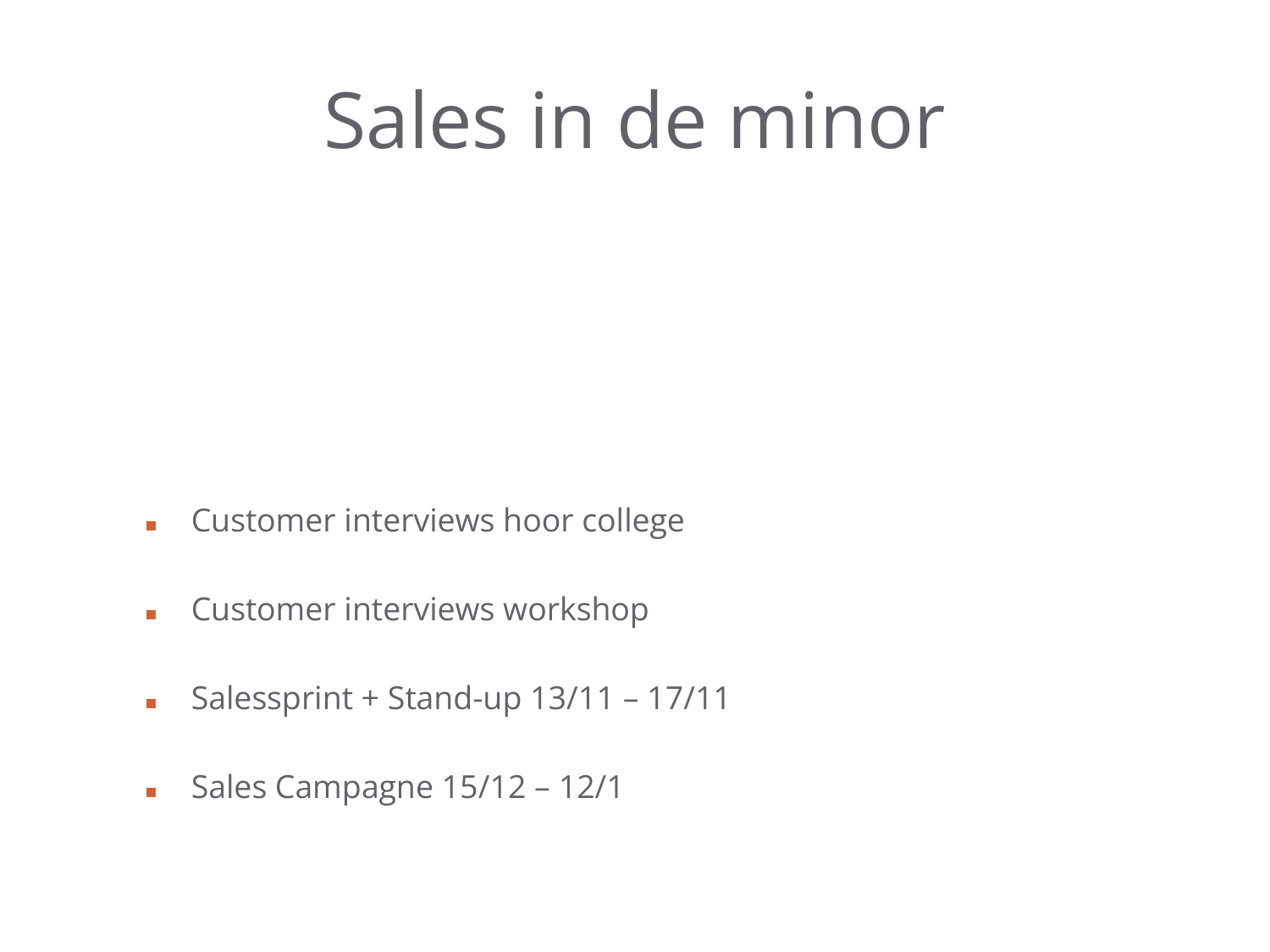

Customer interviews hoor college

Customer interviews workshop

Salessprint + Stand-up 13/11 – 17/11

Sales Campagne 15/12 – 12/1
# Sales in de minor